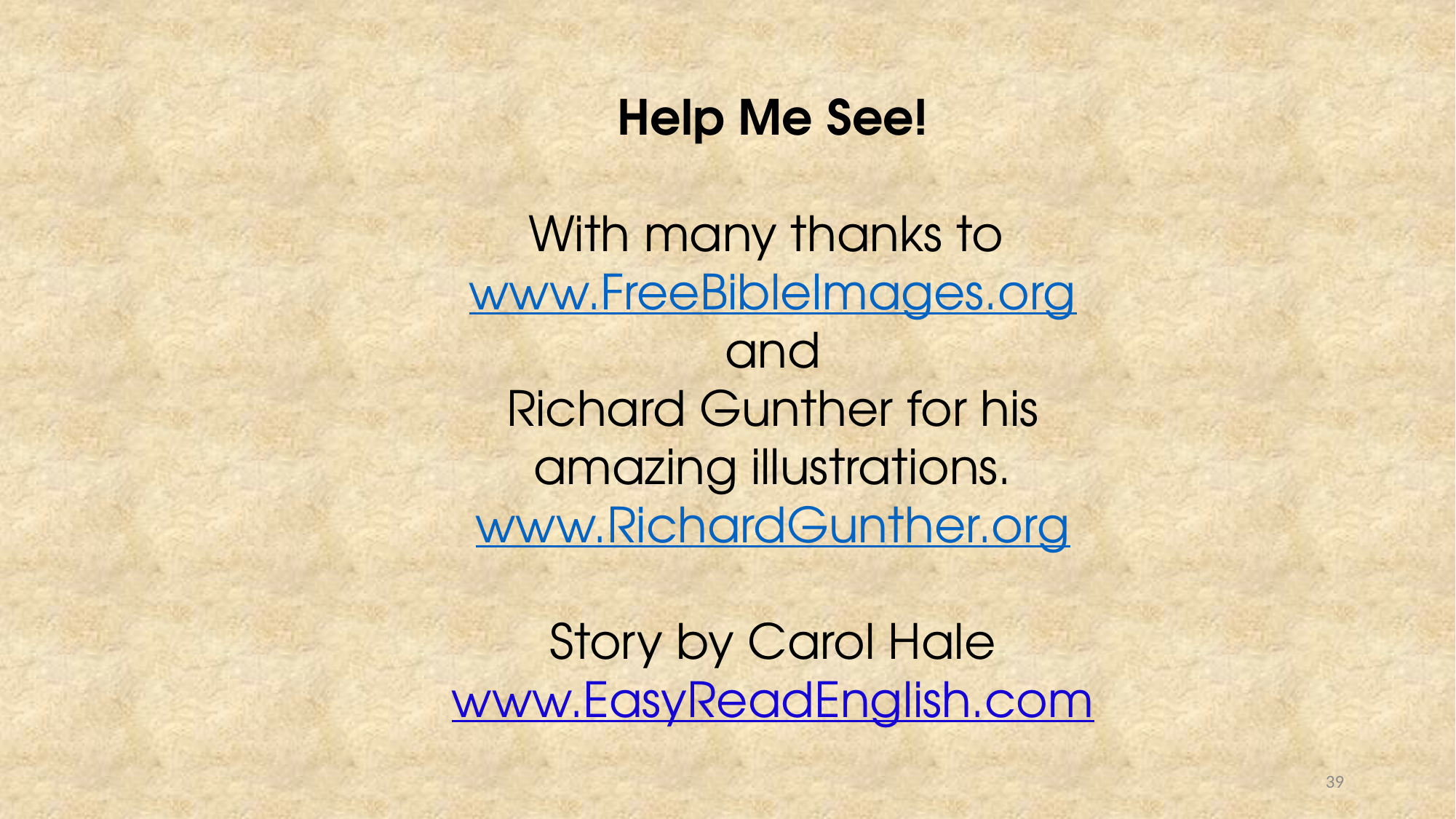

Help Me See!

With many thanks to
www.FreeBibleImages.org
and
Richard Gunther for his
amazing illustrations.
www.RichardGunther.org

Story by Carol Hale
www.EasyReadEnglish.com
39